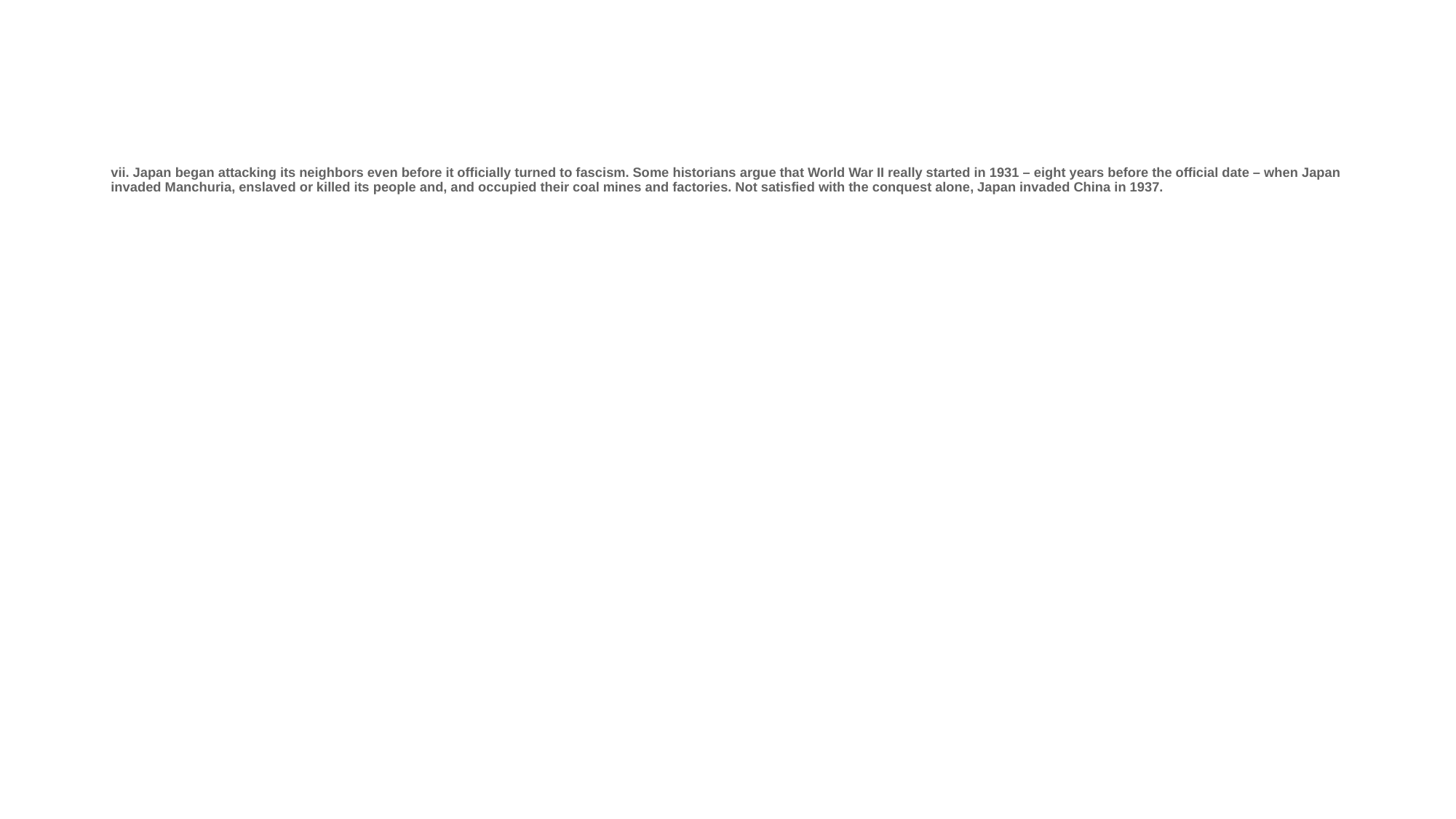

# vii. Japan began attacking its neighbors even before it officially turned to fascism. Some historians argue that World War II really started in 1931 – eight years before the official date – when Japan invaded Manchuria, enslaved or killed its people and, and occupied their coal mines and factories. Not satisfied with the conquest alone, Japan invaded China in 1937.